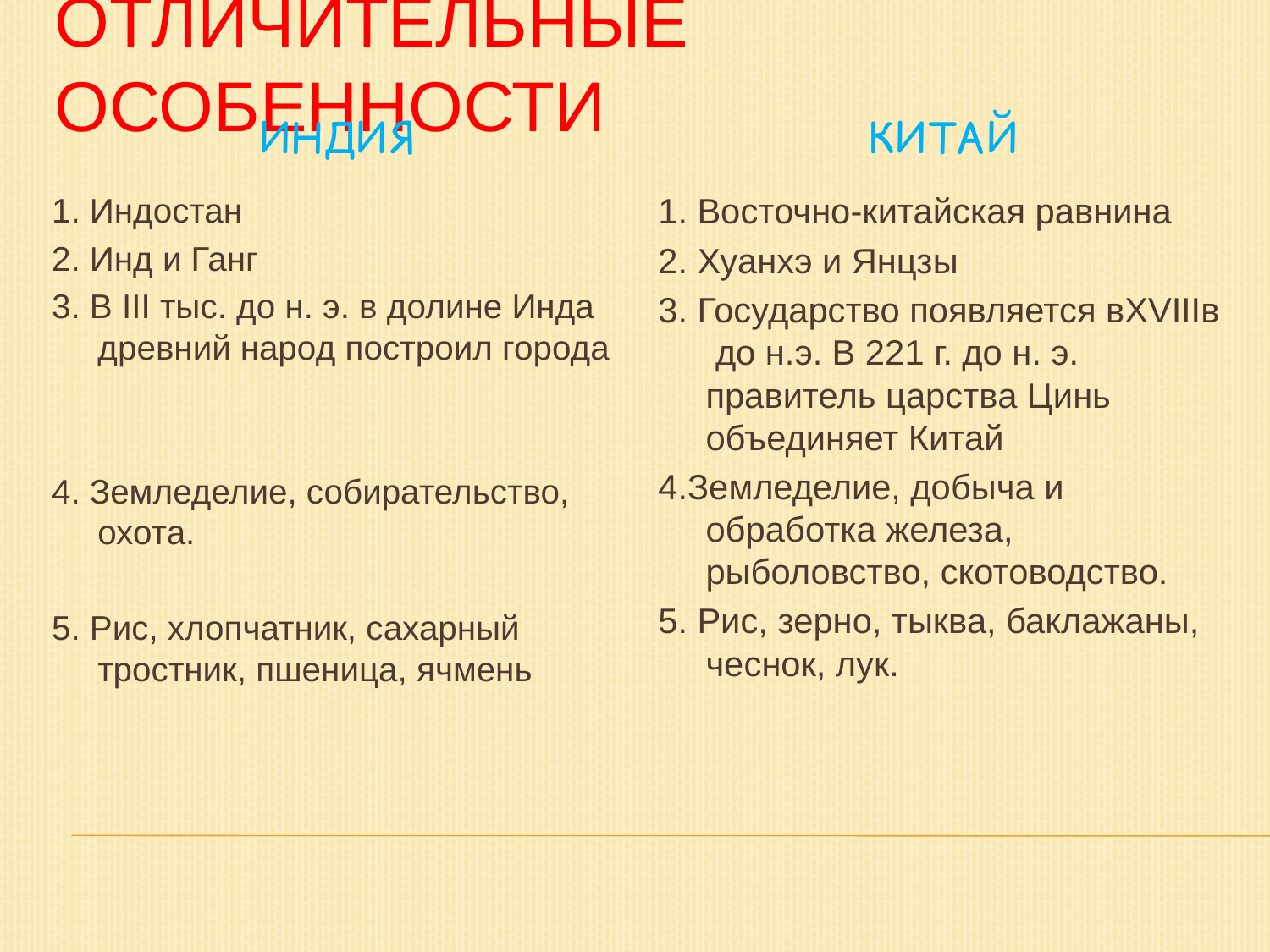

# Отличительные особенности
ИНДИЯ
КИТАЙ
1. Индостан
2. Инд и Ганг
3. В III тыс. до н. э. в долине Инда древний народ построил города

4. Земледелие, собирательство, охота.

5. Рис, хлопчатник, сахарный тростник, пшеница, ячмень
1. Восточно-китайская равнина
2. Хуанхэ и Янцзы
3. Государство появляется вXVIIIв  до н.э. В 221 г. до н. э. правитель царства Цинь объединяет Китай
4.Земледелие, добыча и обработка железа, рыболовство, скотоводство.
5. Рис, зерно, тыква, баклажаны, чеснок, лук.